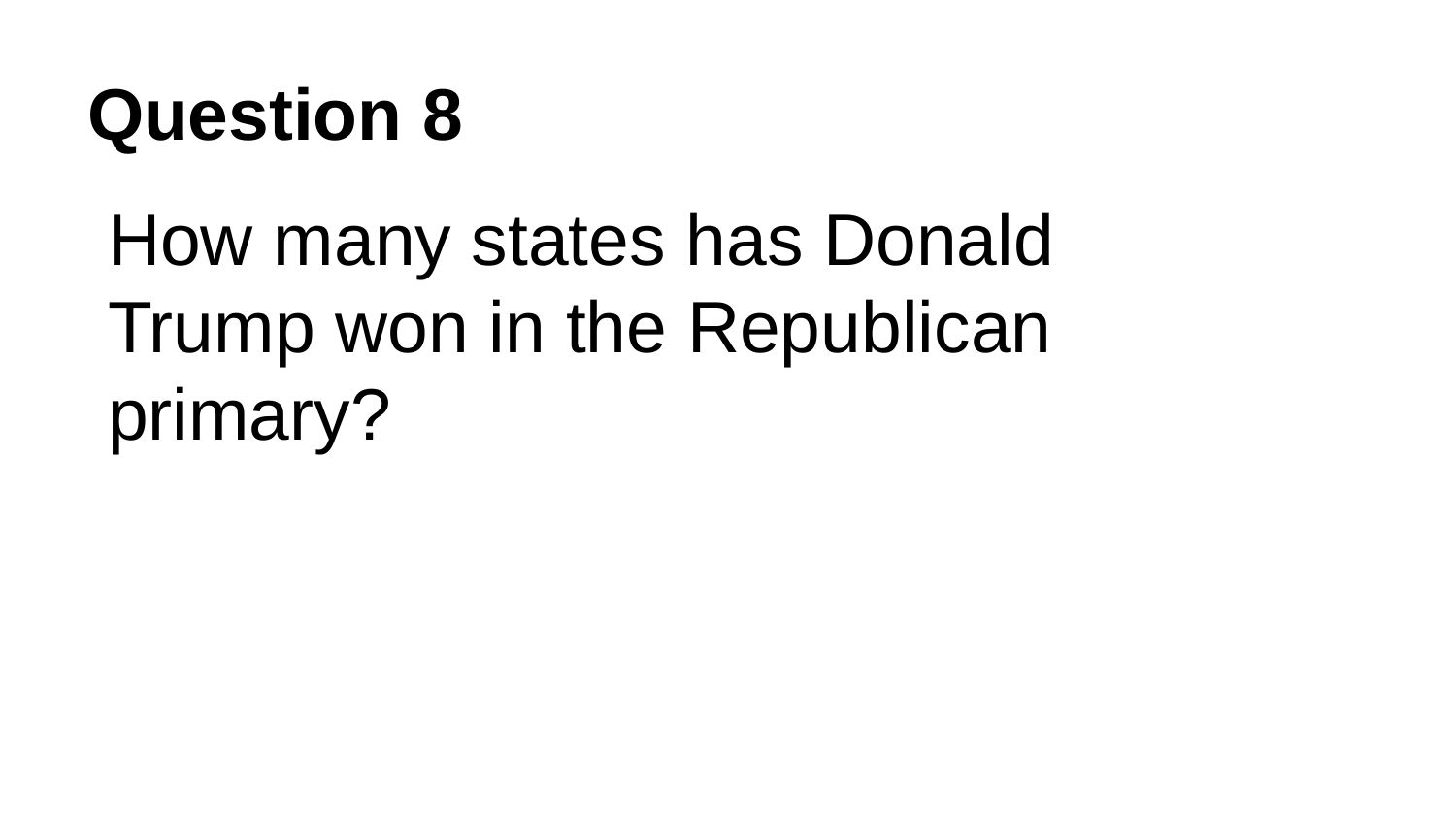

# Question 8
How many states has Donald Trump won in the Republican primary?